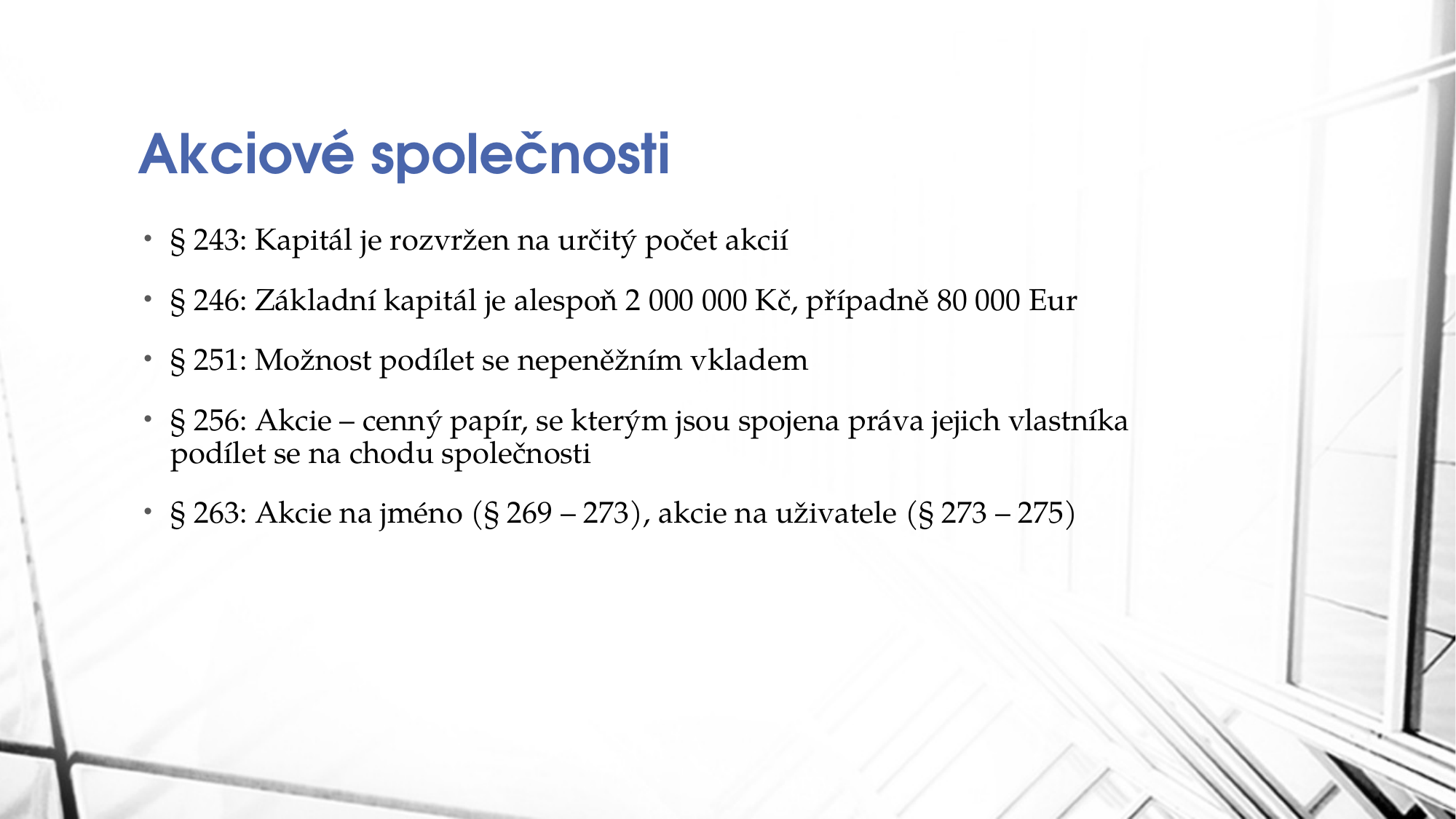

# Akciové společnosti
§ 243: Kapitál je rozvržen na určitý počet akcií
§ 246: Základní kapitál je alespoň 2 000 000 Kč, případně 80 000 Eur
§ 251: Možnost podílet se nepeněžním vkladem
§ 256: Akcie – cenný papír, se kterým jsou spojena práva jejich vlastníka podílet se na chodu společnosti
§ 263: Akcie na jméno (§ 269 – 273), akcie na uživatele (§ 273 – 275)